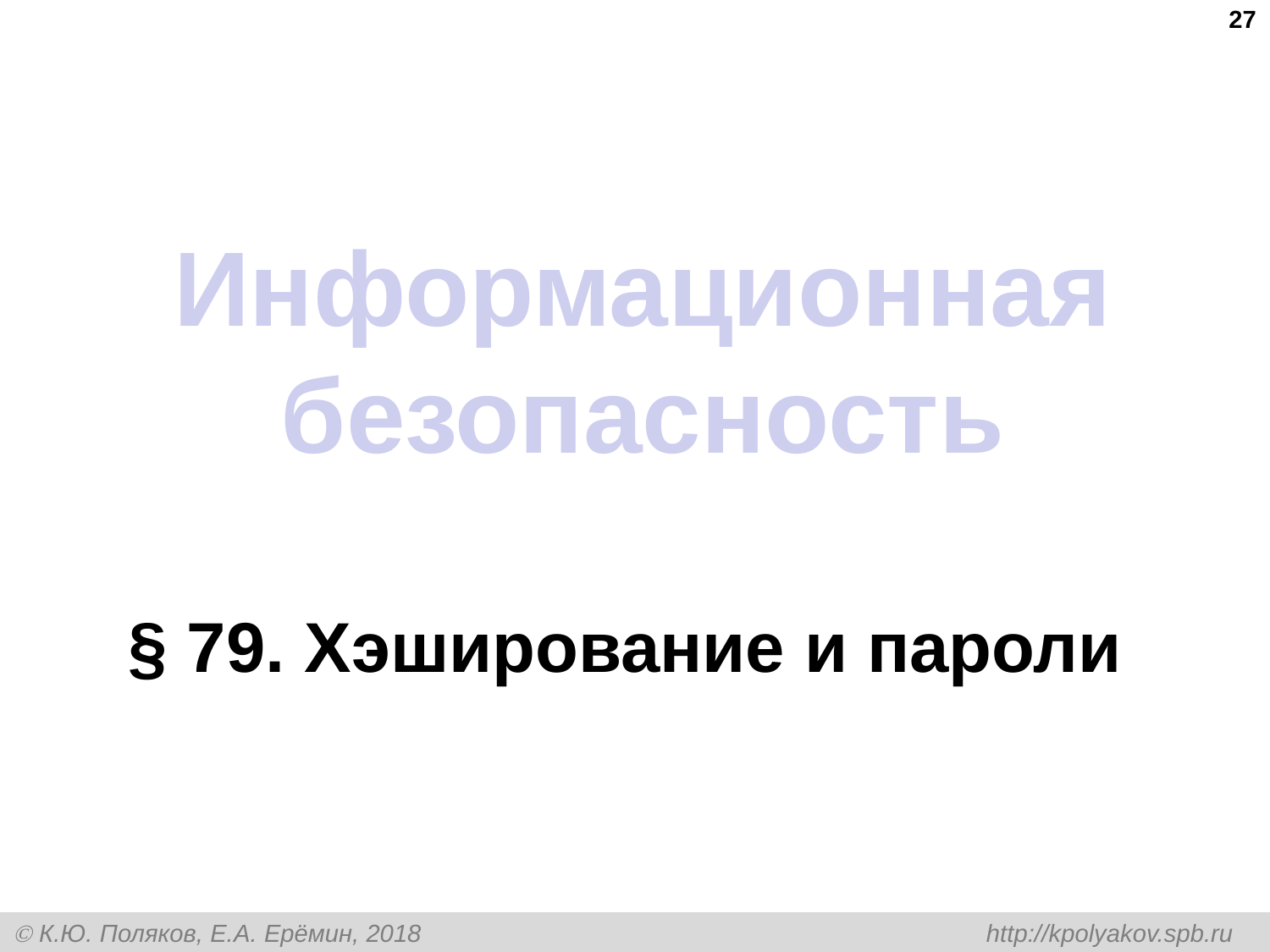

27
# Информационная безопасность
§ 79. Хэширование и пароли